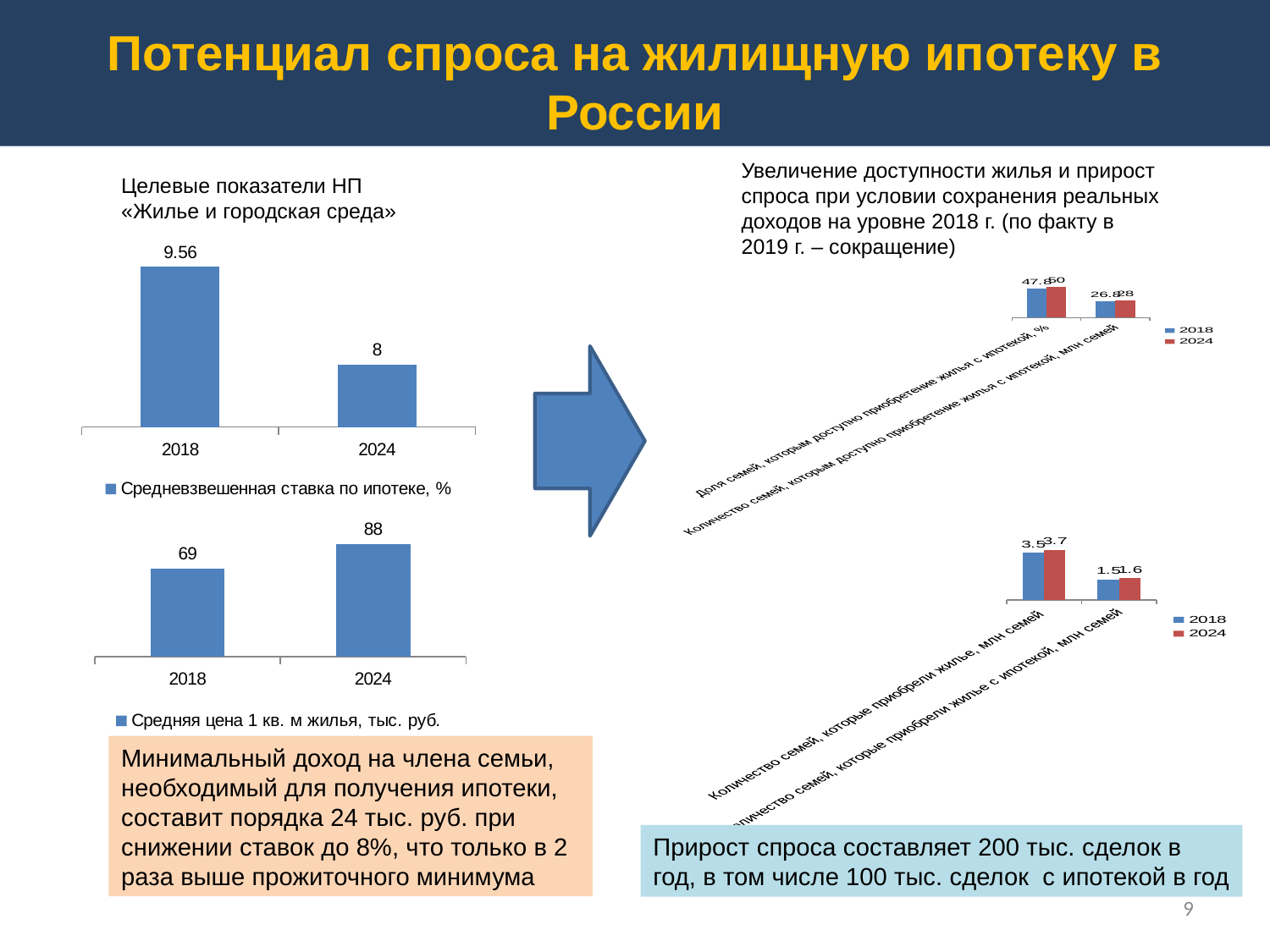

# Потенциал спроса на жилищную ипотеку в России
Увеличение доступности жилья и прирост спроса при условии сохранения реальных доходов на уровне 2018 г. (по факту в 2019 г. – сокращение)
Целевые показатели НП «Жилье и городская среда»

### Chart

| Category | Средневзвешенная ставка по ипотеке, % |
|---|---|
| 2018 | 9.56 |
| 2024 | 8.0 |

### Chart

| Category | 2018 | 2024 |
|---|---|---|
| Доля семей, которым доступно приобретение жилья с ипотекой, % | 47.8 | 50.0 |
| Количество семей, которым доступно приобретение жилья с ипотекой, млн семей | 26.8 | 28.0 |

### Chart

| Category | Средняя цена 1 кв. м жилья, тыс. руб. |
|---|---|
| 2018 | 69.0 |
| 2024 | 88.0 |

### Chart

| Category | 2018 | 2024 |
|---|---|---|
| Количество семей, которые приобрели жилье, млн семей  | 3.5 | 3.7 |
| Количество семей, которые приобрели жилье с ипотекой, млн семей | 1.5 | 1.6 |
Минимальный доход на члена семьи, необходимый для получения ипотеки, составит порядка 24 тыс. руб. при снижении ставок до 8%, что только в 2 раза выше прожиточного минимума
Прирост спроса составляет 200 тыс. сделок в год, в том числе 100 тыс. сделок  с ипотекой в год
9